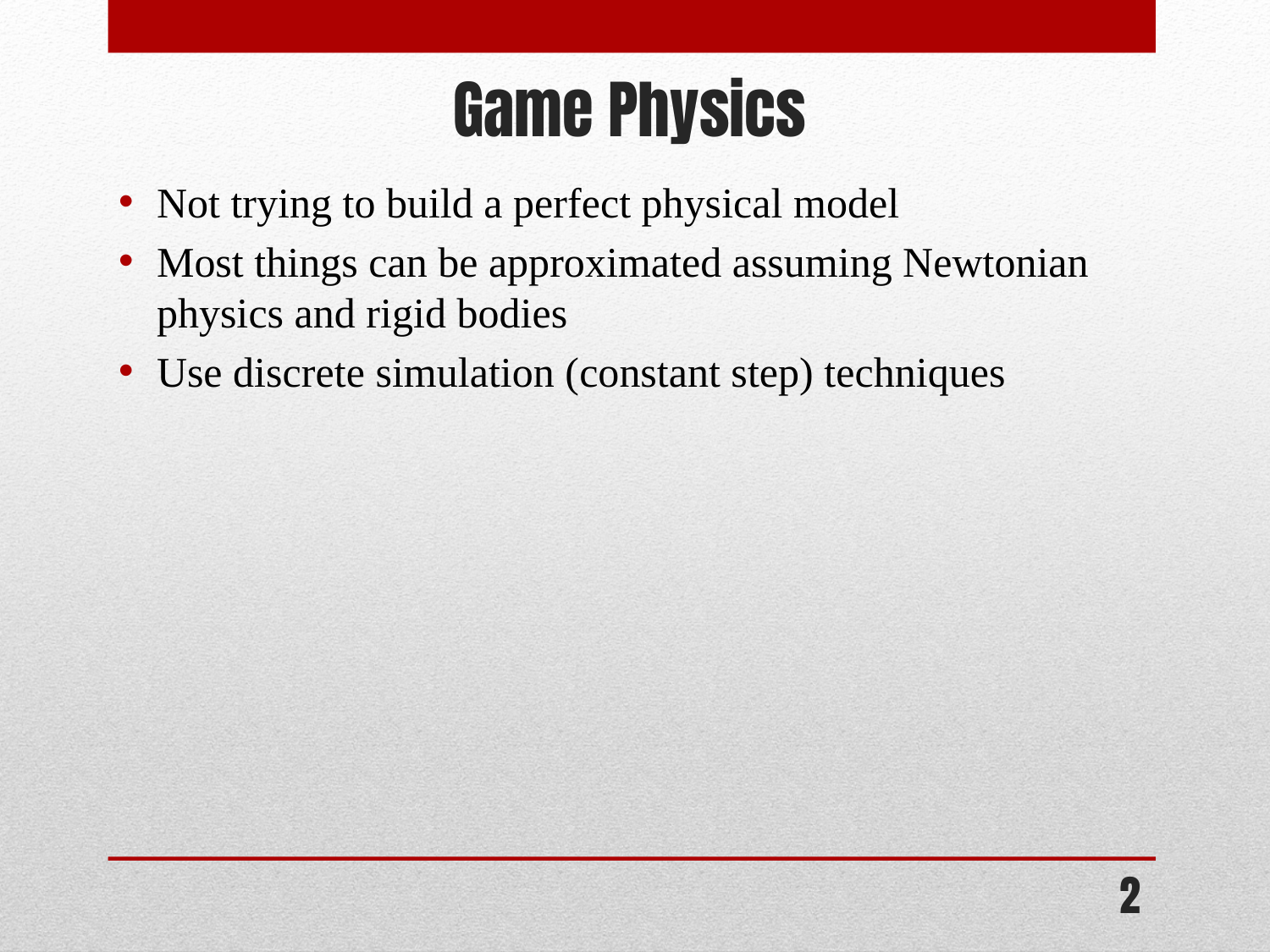

# Game Physics
Not trying to build a perfect physical model
Most things can be approximated assuming Newtonian physics and rigid bodies
Use discrete simulation (constant step) techniques

2